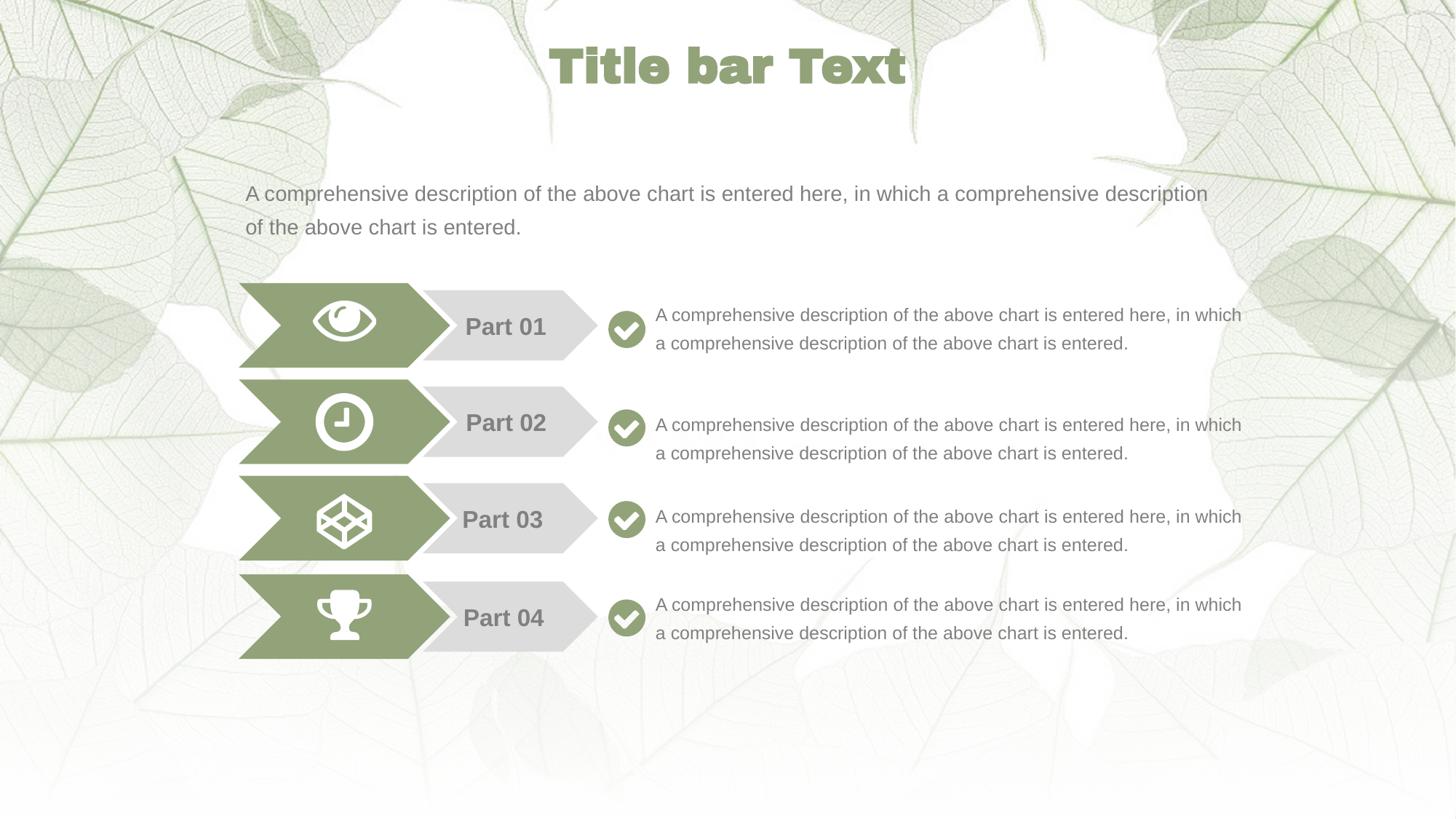

# Title bar Text
A comprehensive description of the above chart is entered here, in which a comprehensive description of the above chart is entered.

Part 01
A comprehensive description of the above chart is entered here, in which a comprehensive description of the above chart is entered.

Part 02

A comprehensive description of the above chart is entered here, in which a comprehensive description of the above chart is entered.

Part 03

A comprehensive description of the above chart is entered here, in which a comprehensive description of the above chart is entered.

Part 04
A comprehensive description of the above chart is entered here, in which a comprehensive description of the above chart is entered.